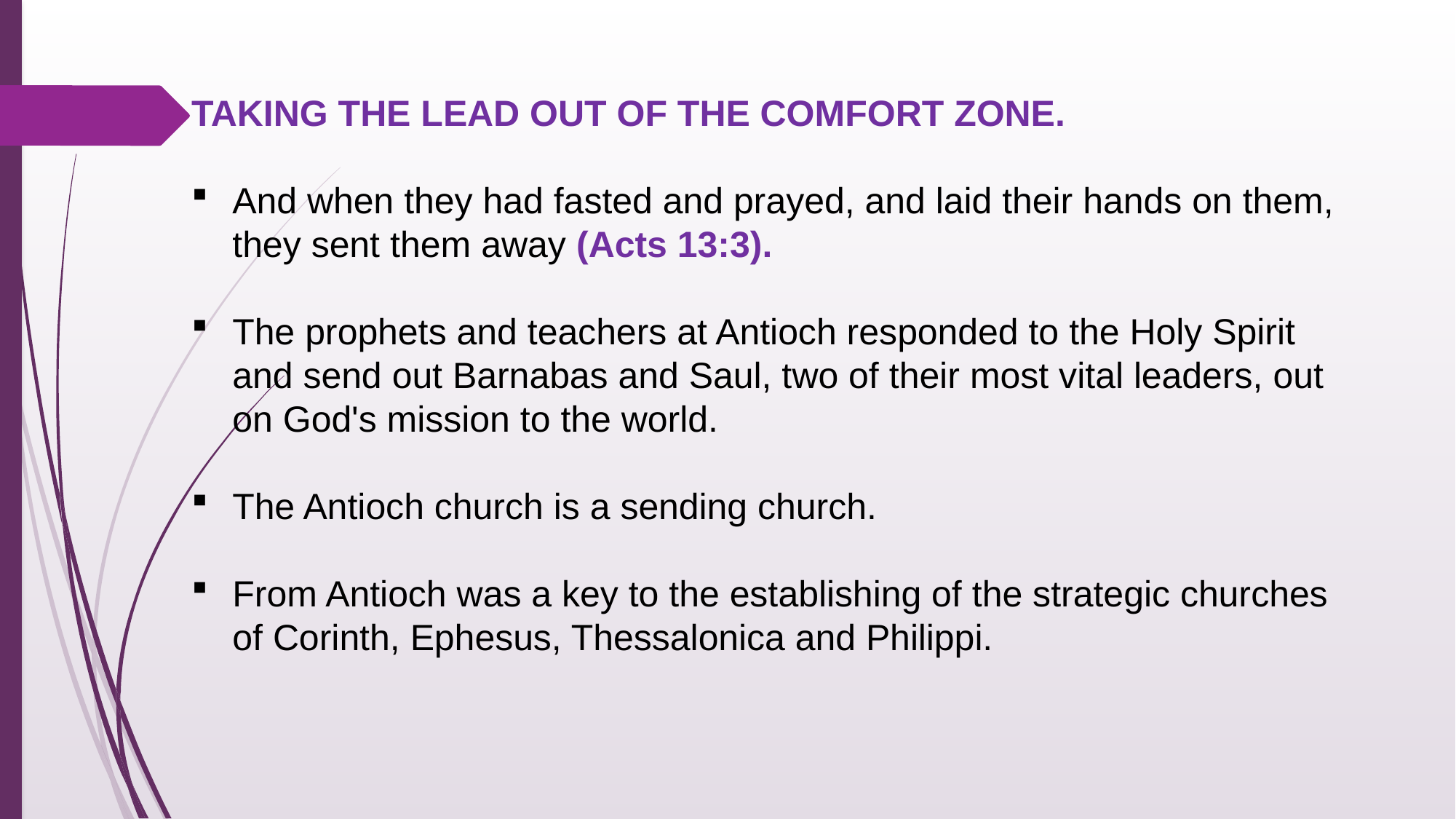

TAKING THE LEAD OUT OF THE COMFORT ZONE.

And when they had fasted and prayed, and laid their hands on them, they sent them away (Acts 13:3).

The prophets and teachers at Antioch responded to the Holy Spirit and send out Barnabas and Saul, two of their most vital leaders, out on God's mission to the world.

The Antioch church is a sending church.

From Antioch was a key to the establishing of the strategic churches of Corinth, Ephesus, Thessalonica and Philippi.